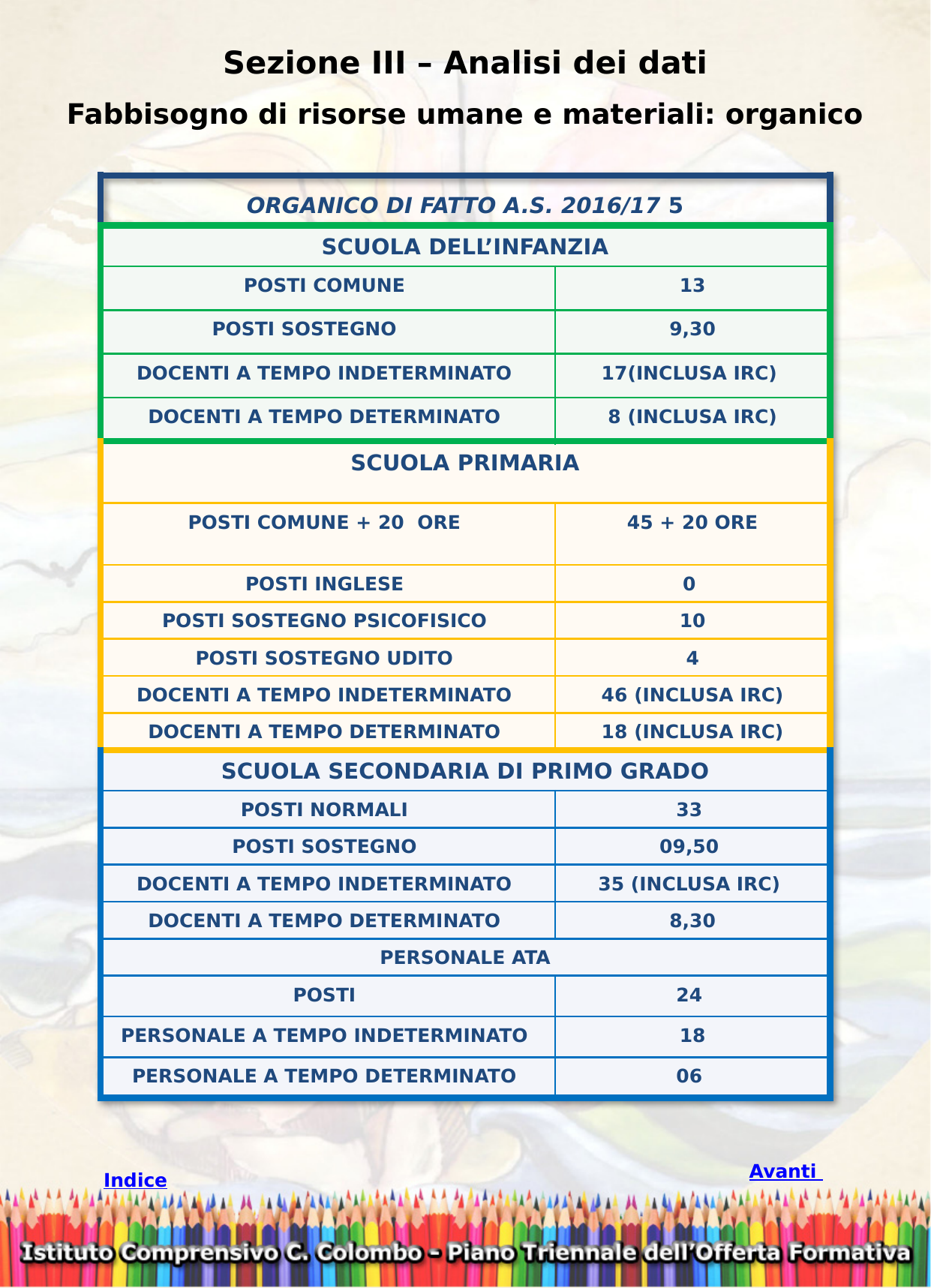

Sezione III – Analisi dei dati
Fabbisogno di risorse umane e materiali: organico
| ORGANICO DI FATTO A.S. 2016/17 5 |  |
| --- | --- |
| SCUOLA DELL’INFANZIA |  |
| POSTI COMUNE | 13 |
| POSTI SOSTEGNO | 9,30 |
| DOCENTI A TEMPO INDETERMINATO | 17(INCLUSA IRC) |
| DOCENTI A TEMPO DETERMINATO | 8 (INCLUSA IRC) |
| SCUOLA PRIMARIA |  |
| POSTI COMUNE + 20 ORE | 45 + 20 ORE |
| POSTI INGLESE | 0 |
| POSTI SOSTEGNO PSICOFISICO | 10 |
| POSTI SOSTEGNO UDITO | 4 |
| DOCENTI A TEMPO INDETERMINATO | 46 (INCLUSA IRC) |
| DOCENTI A TEMPO DETERMINATO | 18 (INCLUSA IRC) |
| SCUOLA SECONDARIA DI PRIMO GRADO |  |
| POSTI NORMALI | 33 |
| POSTI SOSTEGNO | 09,50 |
| DOCENTI A TEMPO INDETERMINATO | 35 (INCLUSA IRC) |
| DOCENTI A TEMPO DETERMINATO | 8,30 |
| PERSONALE ATA |  |
| POSTI | 24 |
| PERSONALE A TEMPO INDETERMINATO | 18 |
| PERSONALE A TEMPO DETERMINATO | 06 |
Avanti
Indice